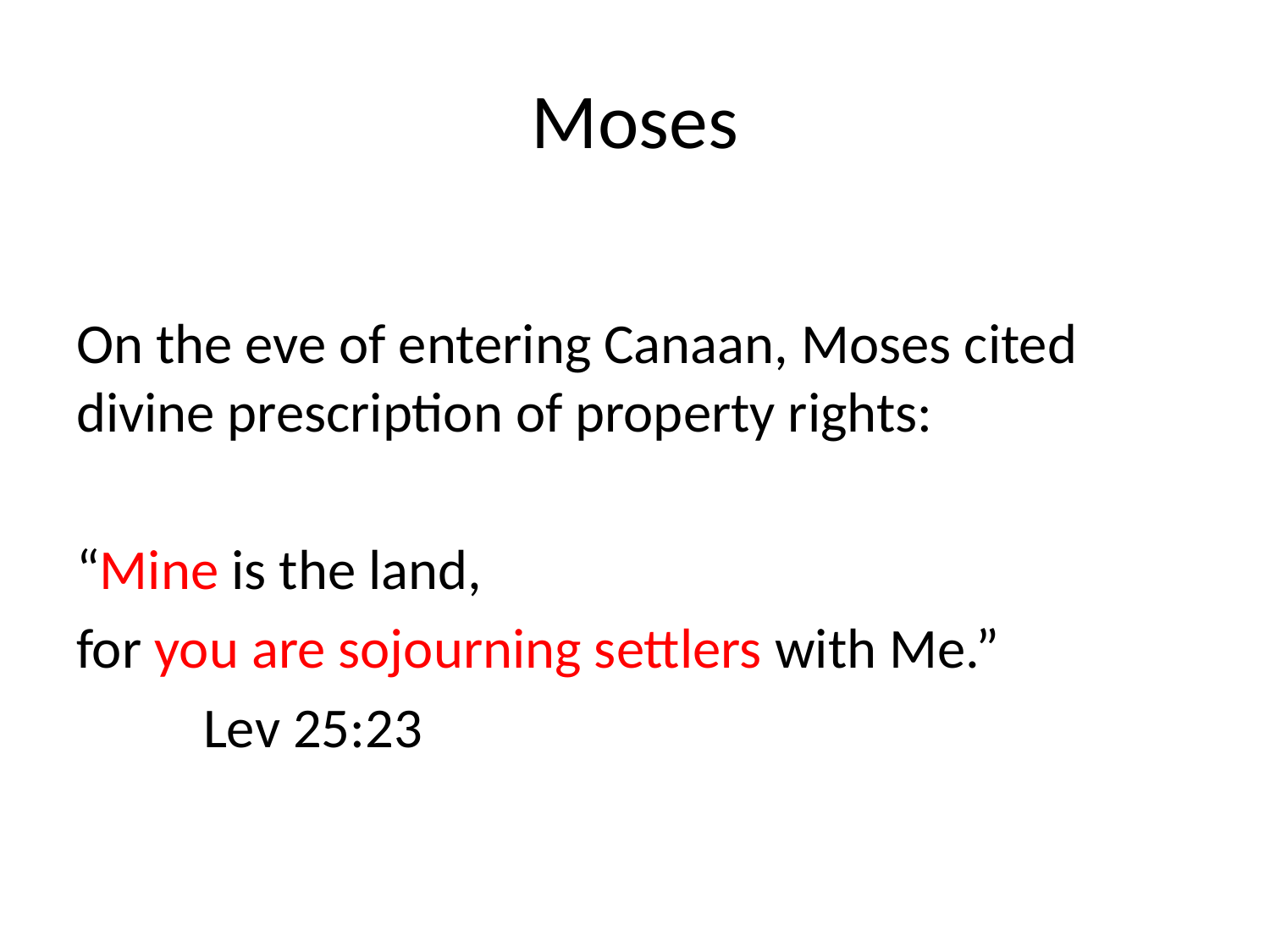

# Moses

On the eve of entering Canaan, Moses cited divine prescription of property rights:

“Mine is the land,
for you are sojourning settlers with Me.”
	Lev 25:23